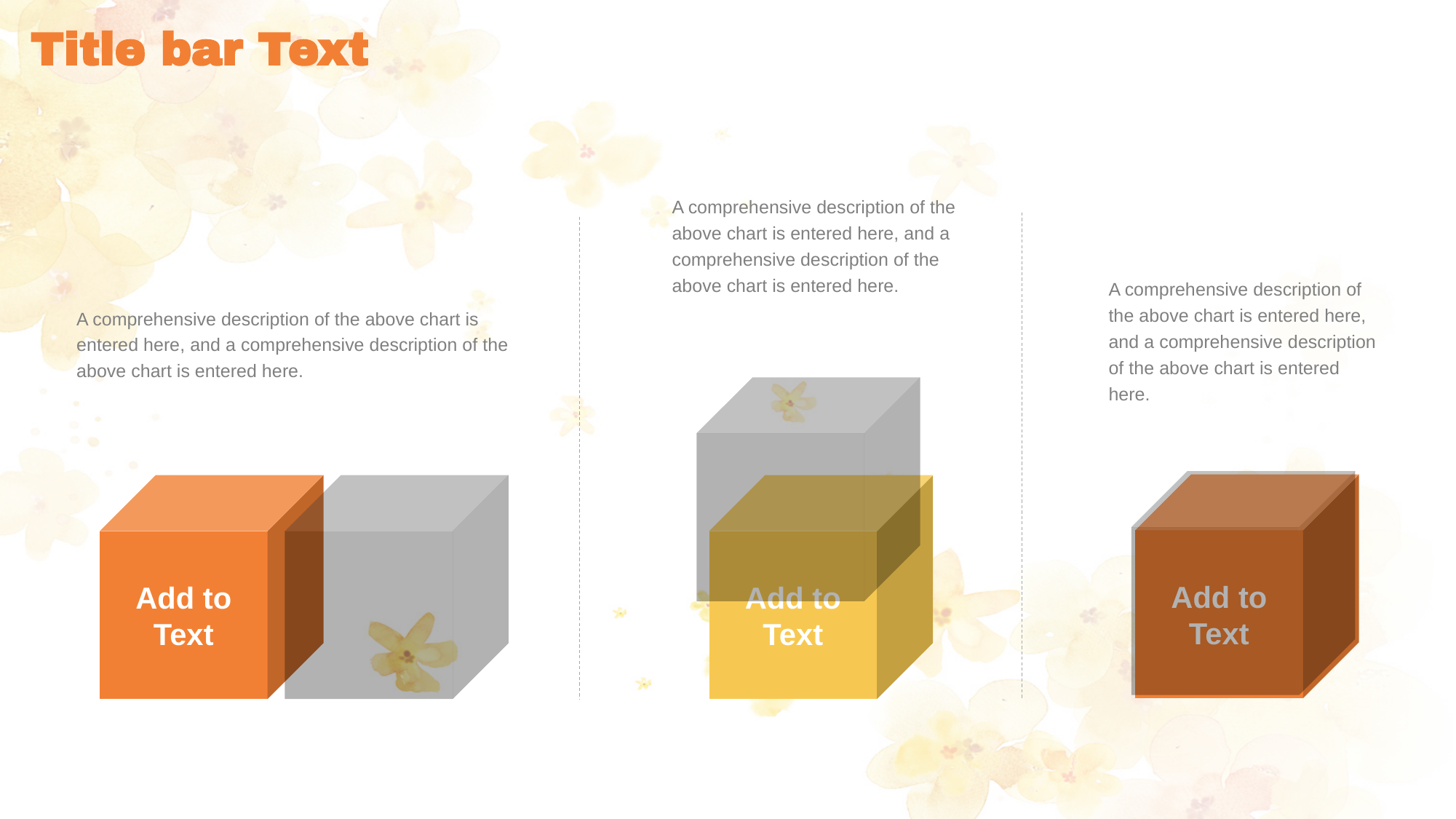

# Title bar Text
A comprehensive description of the above chart is entered here, and a comprehensive description of the above chart is entered here.
A comprehensive description of the above chart is entered here, and a comprehensive description of the above chart is entered here.
A comprehensive description of the above chart is entered here, and a comprehensive description of the above chart is entered here.

Add to
Text
Add to
Text

Add to
Text